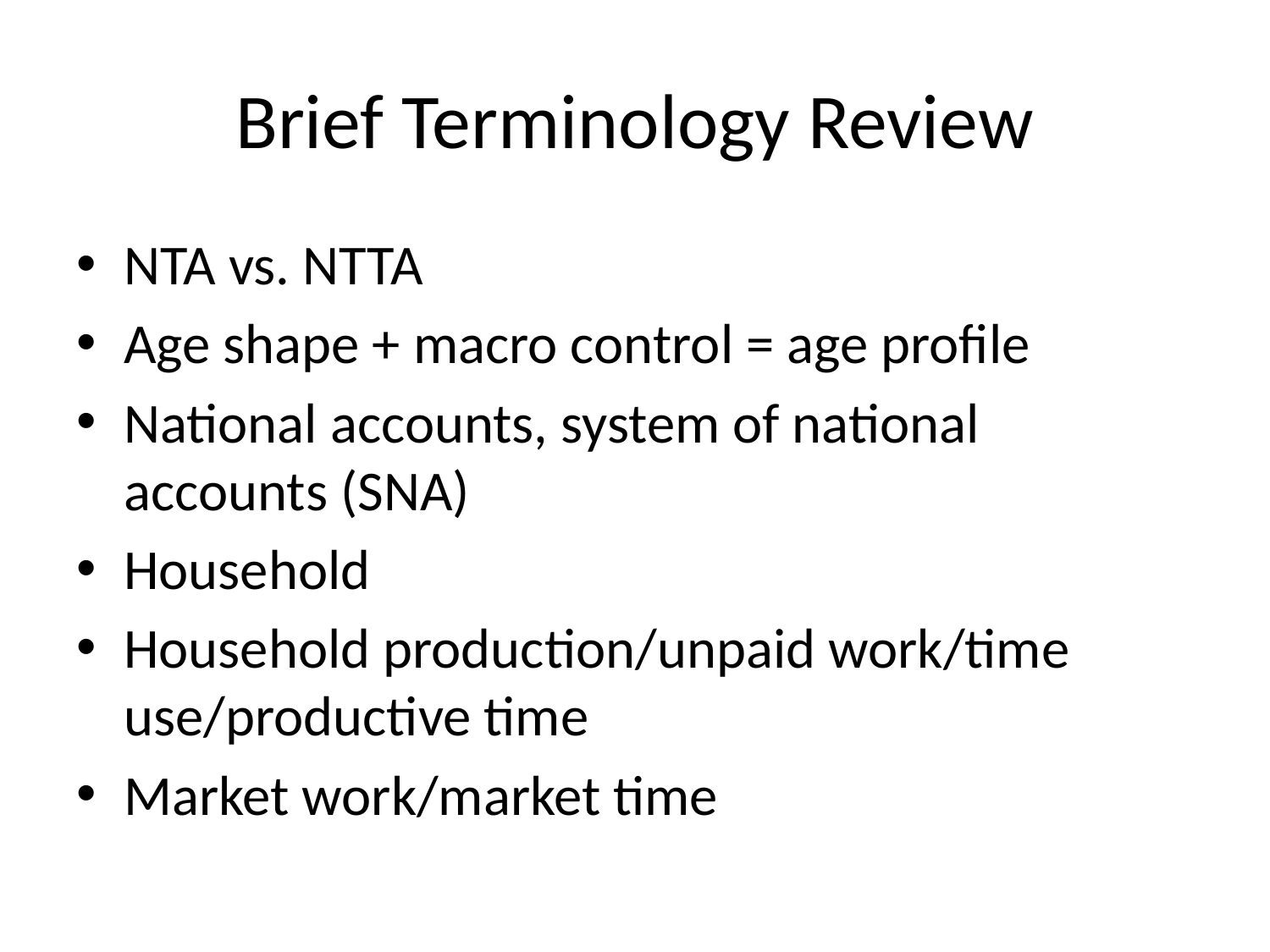

# Brief Terminology Review
NTA vs. NTTA
Age shape + macro control = age profile
National accounts, system of national accounts (SNA)
Household
Household production/unpaid work/time use/productive time
Market work/market time